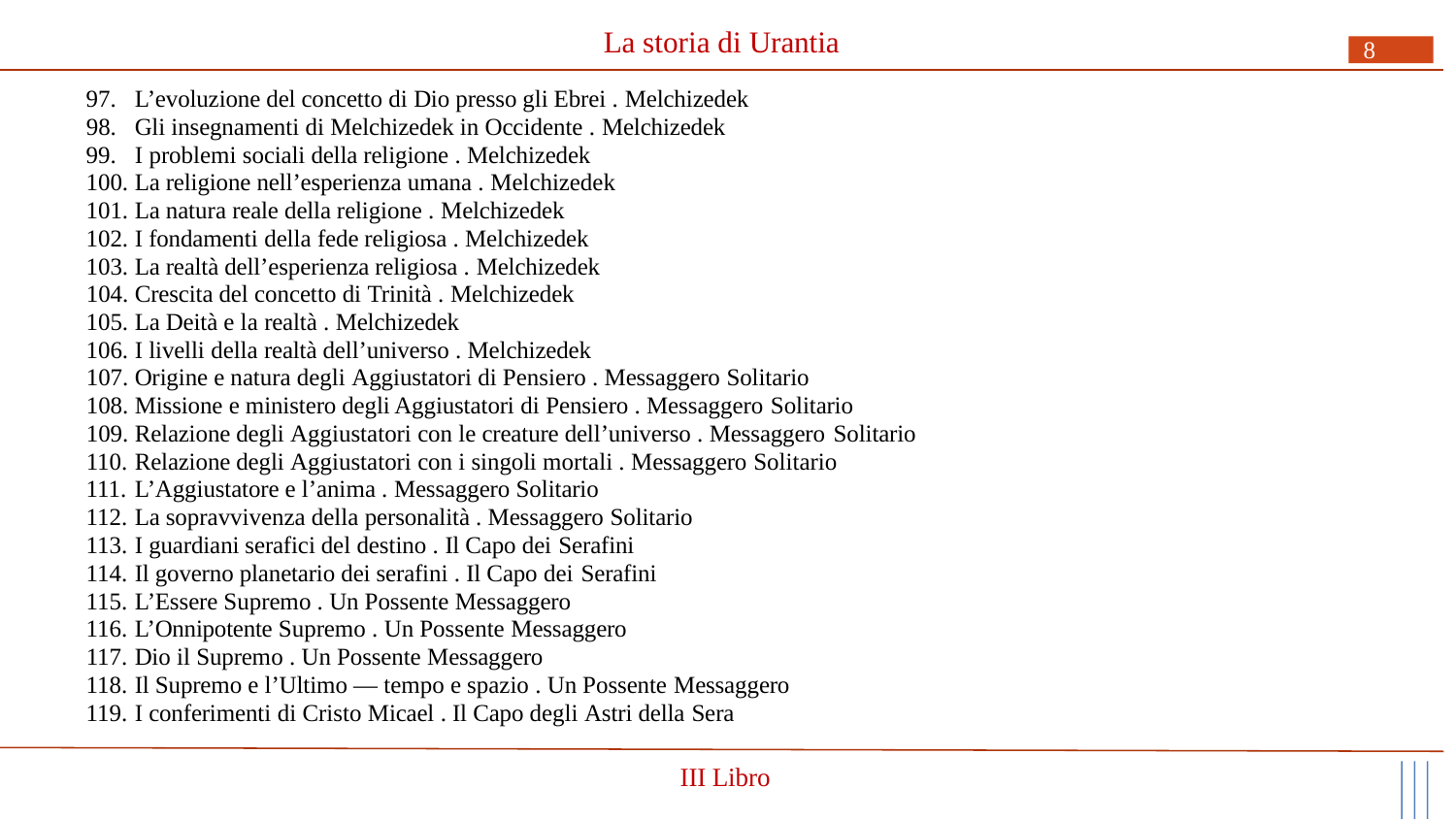

# La storia di Urantia
8

L’evoluzione del concetto di Dio presso gli Ebrei . Melchizedek
Gli insegnamenti di Melchizedek in Occidente . Melchizedek
I problemi sociali della religione . Melchizedek
La religione nell’esperienza umana . Melchizedek
La natura reale della religione . Melchizedek
I fondamenti della fede religiosa . Melchizedek
La realtà dell’esperienza religiosa . Melchizedek
Crescita del concetto di Trinità . Melchizedek
La Deità e la realtà . Melchizedek
I livelli della realtà dell’universo . Melchizedek
Origine e natura degli Aggiustatori di Pensiero . Messaggero Solitario
Missione e ministero degli Aggiustatori di Pensiero . Messaggero Solitario
Relazione degli Aggiustatori con le creature dell’universo . Messaggero Solitario
Relazione degli Aggiustatori con i singoli mortali . Messaggero Solitario
L’Aggiustatore e l’anima . Messaggero Solitario
La sopravvivenza della personalità . Messaggero Solitario
I guardiani serafici del destino . Il Capo dei Serafini
Il governo planetario dei serafini . Il Capo dei Serafini
L’Essere Supremo . Un Possente Messaggero
L’Onnipotente Supremo . Un Possente Messaggero
Dio il Supremo . Un Possente Messaggero
Il Supremo e l’Ultimo — tempo e spazio . Un Possente Messaggero
I conferimenti di Cristo Micael . Il Capo degli Astri della Sera

III Libro